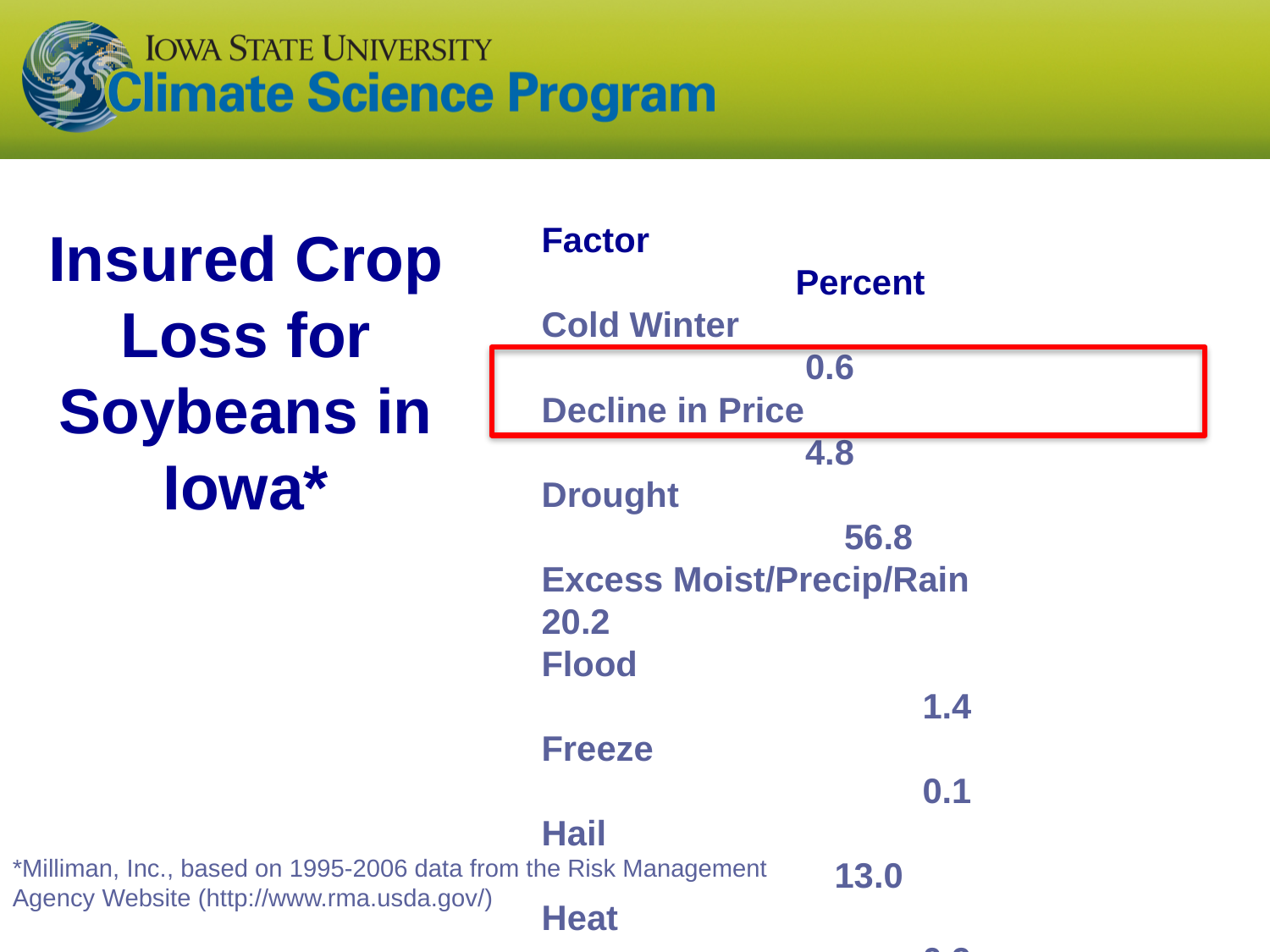

Insured Crop Loss for Soybeans in Iowa*

Factor							Percent
Cold Winter			    			 0.6
Decline in Price		     			 4.8
Drought			   			     56.8
Excess Moist/Precip/Rain	   	     20.2
Flood				      				1.4
Freeze				     				0.1
Hail				    			    13.0
Heat				     			 	0.9
Hot Wind			     				0.0
Mycotoxin (Aflatoxin)		     		0.0
Plant Disease			     			1.1
Winds/Excess Wind	 	     		0.2
Other 				      				1.1
Total				 			  100.0

*Milliman, Inc., based on 1995-2006 data from the Risk Management
Agency Website (http://www.rma.usda.gov/)